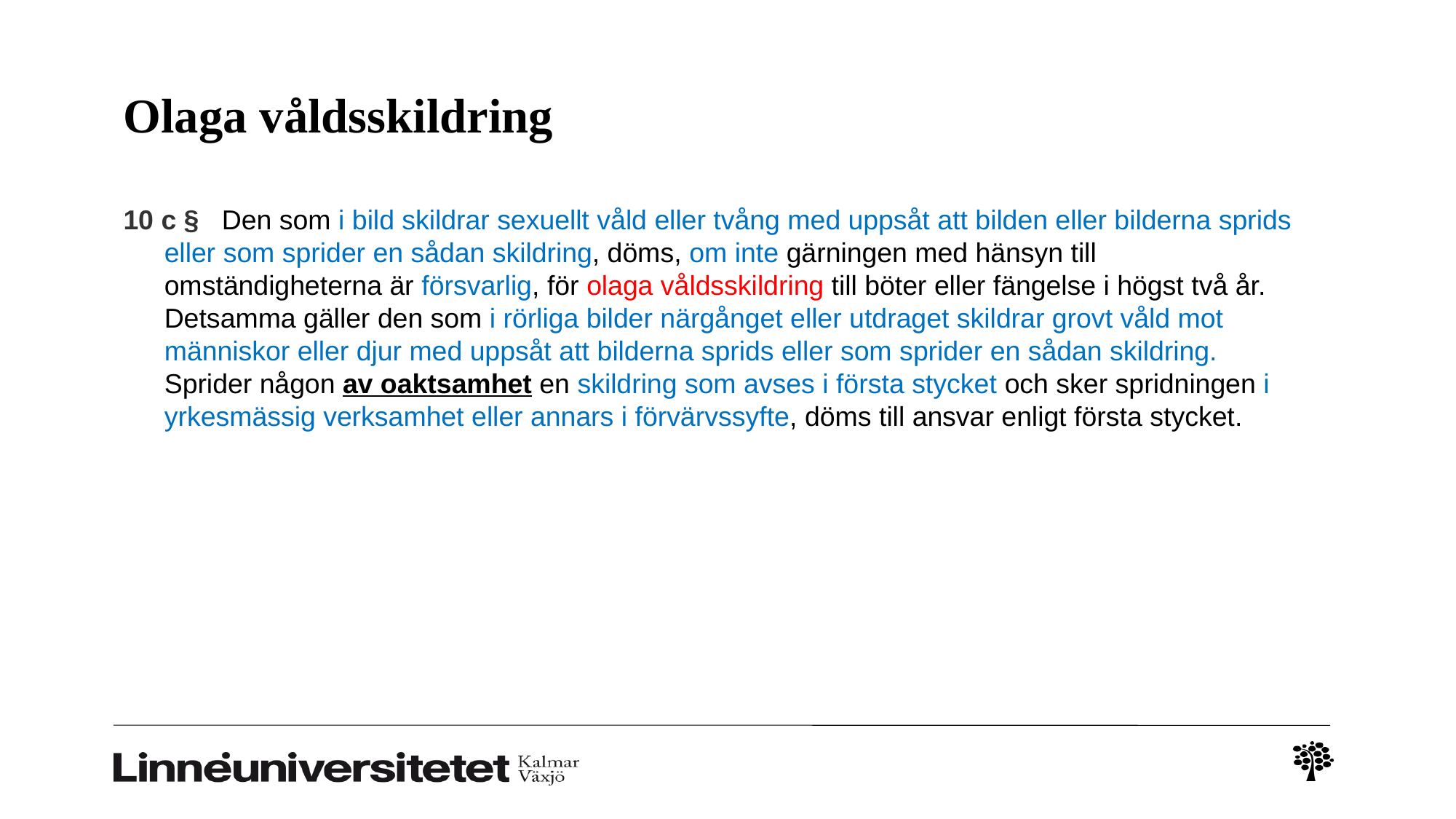

# Olaga våldsskildring
10 c §   Den som i bild skildrar sexuellt våld eller tvång med uppsåt att bilden eller bilderna sprids eller som sprider en sådan skildring, döms, om inte gärningen med hänsyn till omständigheterna är försvarlig, för olaga våldsskildring till böter eller fängelse i högst två år. Detsamma gäller den som i rörliga bilder närgånget eller utdraget skildrar grovt våld mot människor eller djur med uppsåt att bilderna sprids eller som sprider en sådan skildring.
Sprider någon av oaktsamhet en skildring som avses i första stycket och sker spridningen i yrkesmässig verksamhet eller annars i förvärvssyfte, döms till ansvar enligt första stycket.